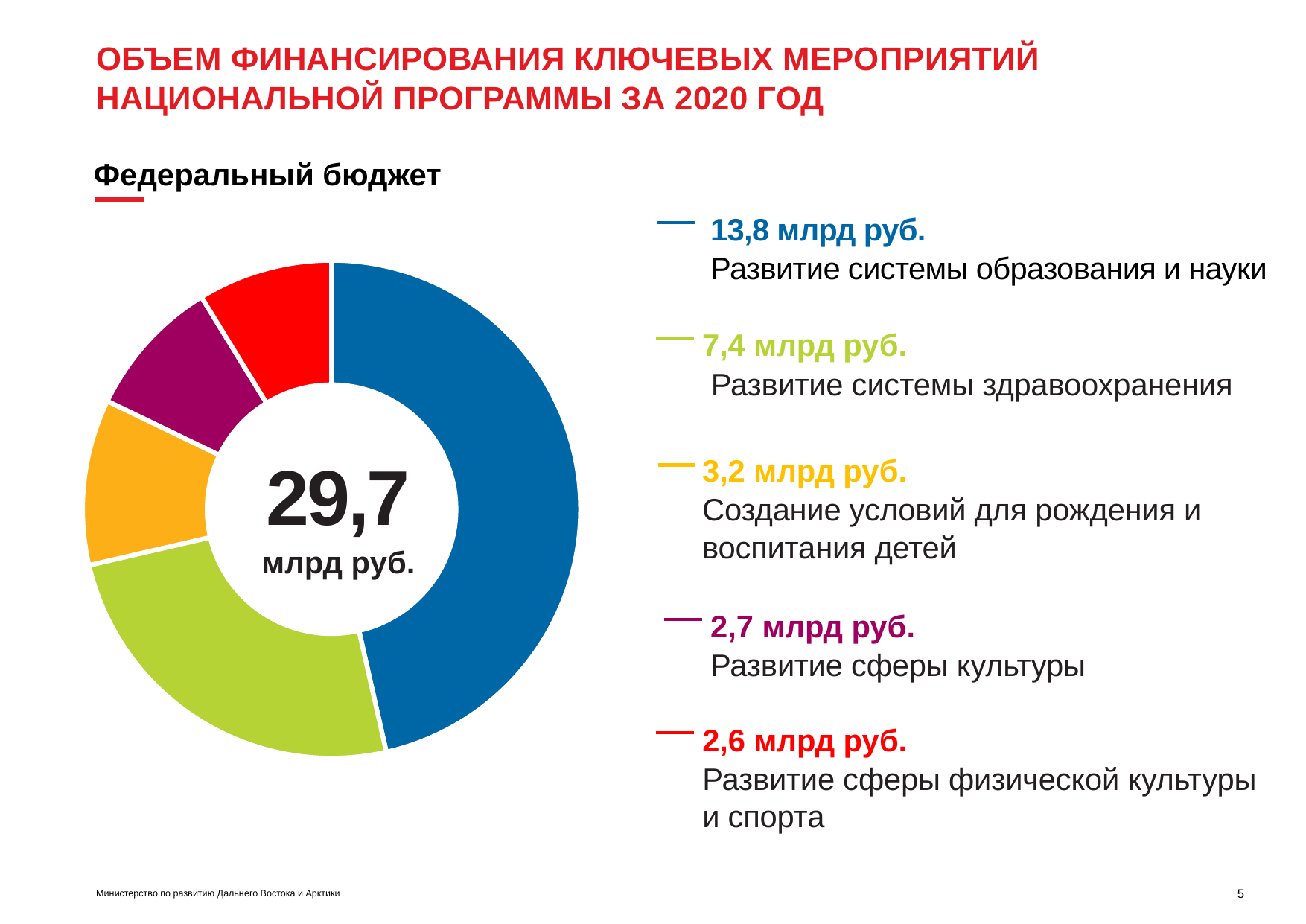

# ОБЪЕМ финансирования ключевых мероприятий национальной программы за 2020 ГОД
Федеральный бюджет

13,8 млрд руб.
Развитие системы образования и науки

### Chart

| Category | Sales |
|---|---|
| 1 | 13.8 |
| 2 | 7.4 |
| 3 | 3.2 |
| 4 | 2.7 |
| 5 | 2.6 |
|  | None |
7,4 млрд руб.
 Развитие системы здравоохранения

29,7
млрд руб.
3,2 млрд руб.
Создание условий для рождения и воспитания детей

2,7 млрд руб.
Развитие сферы культуры

2,6 млрд руб.
Развитие сферы физической культуры и спорта